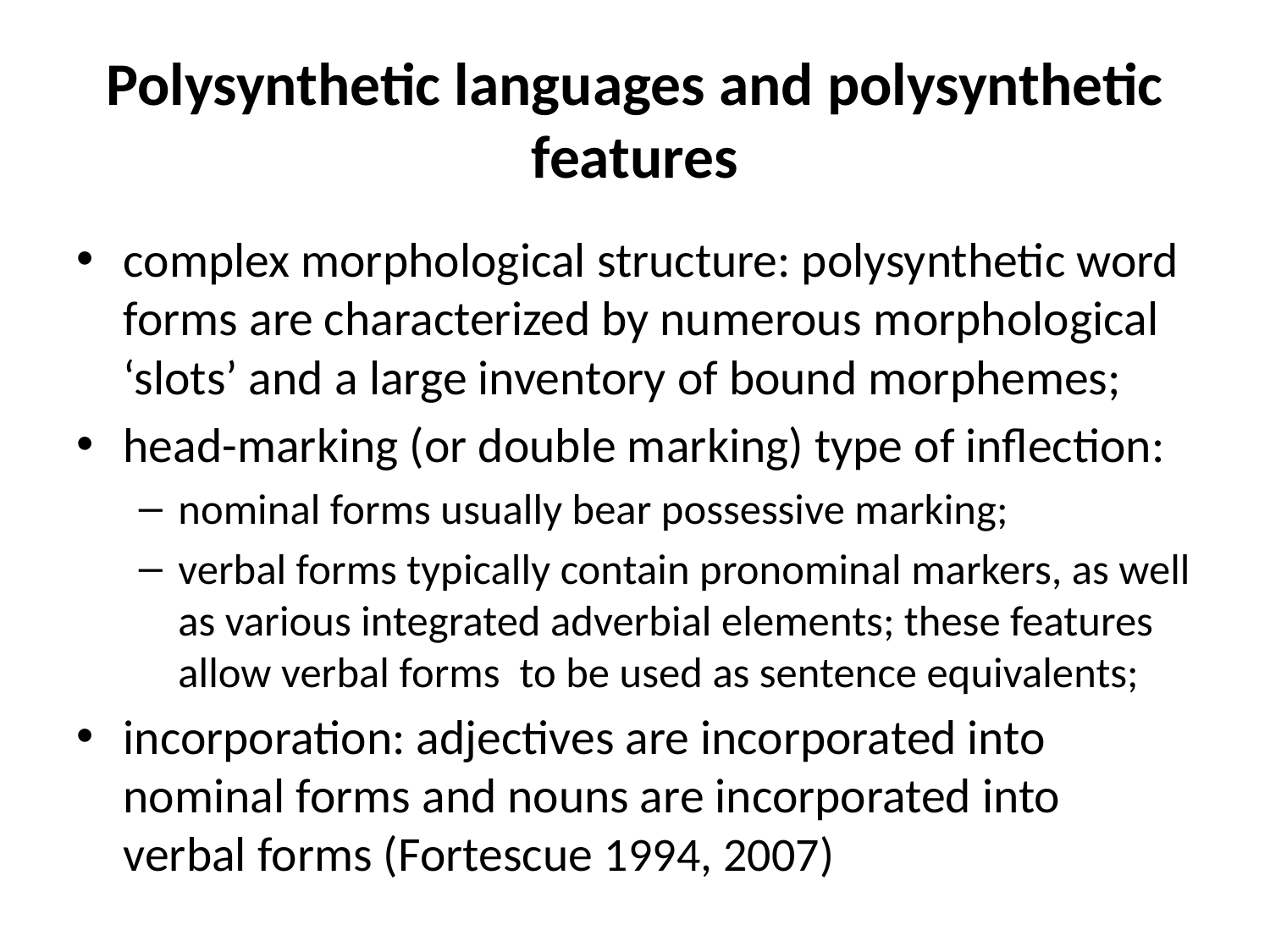

# Polysynthetic languages and polysynthetic features
complex morphological structure: polysynthetic word forms are characterized by numerous morphological ‘slots’ and a large inventory of bound morphemes;
head-marking (or double marking) type of inflection:
nominal forms usually bear possessive marking;
verbal forms typically contain pronominal markers, as well as various integrated adverbial elements; these features allow verbal forms  to be used as sentence equivalents;
incorporation: adjectives are incorporated into nominal forms and nouns are incorporated into verbal forms (Fortescue 1994, 2007)